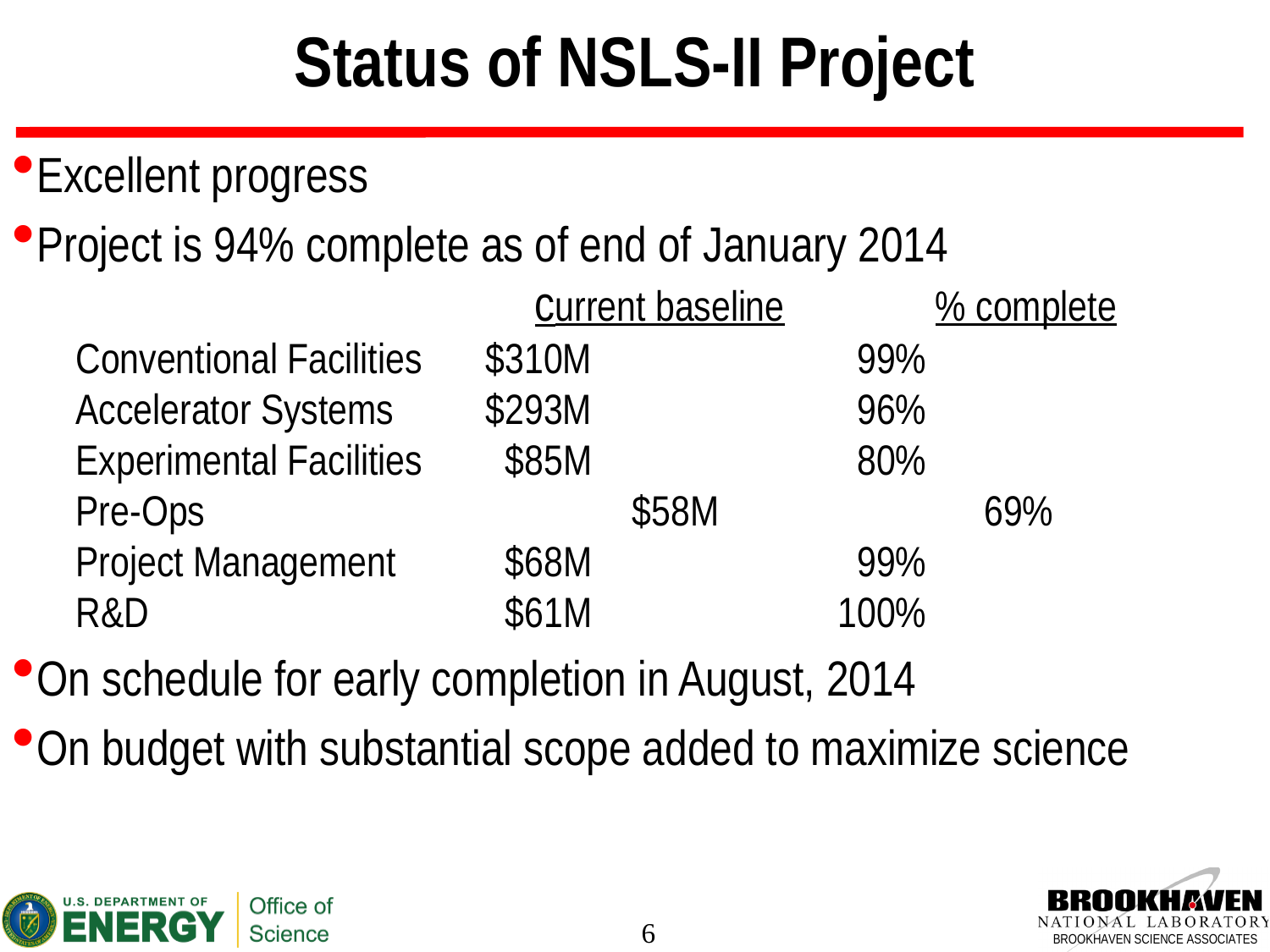

Status of NSLS-II Project
Excellent progress
Project is 94% complete as of end of January 2014
			        current baseline     	          % complete
Conventional Facilities	   $310M	    	  99%
Accelerator Systems	   $293M	    	  96%
Experimental Facilities	     $85M	    	  80%
Pre-Ops			     $58M	    	  69%
Project Management	     $68M	    	  99%
R&D			     $61M	  	100%
On schedule for early completion in August, 2014
On budget with substantial scope added to maximize science